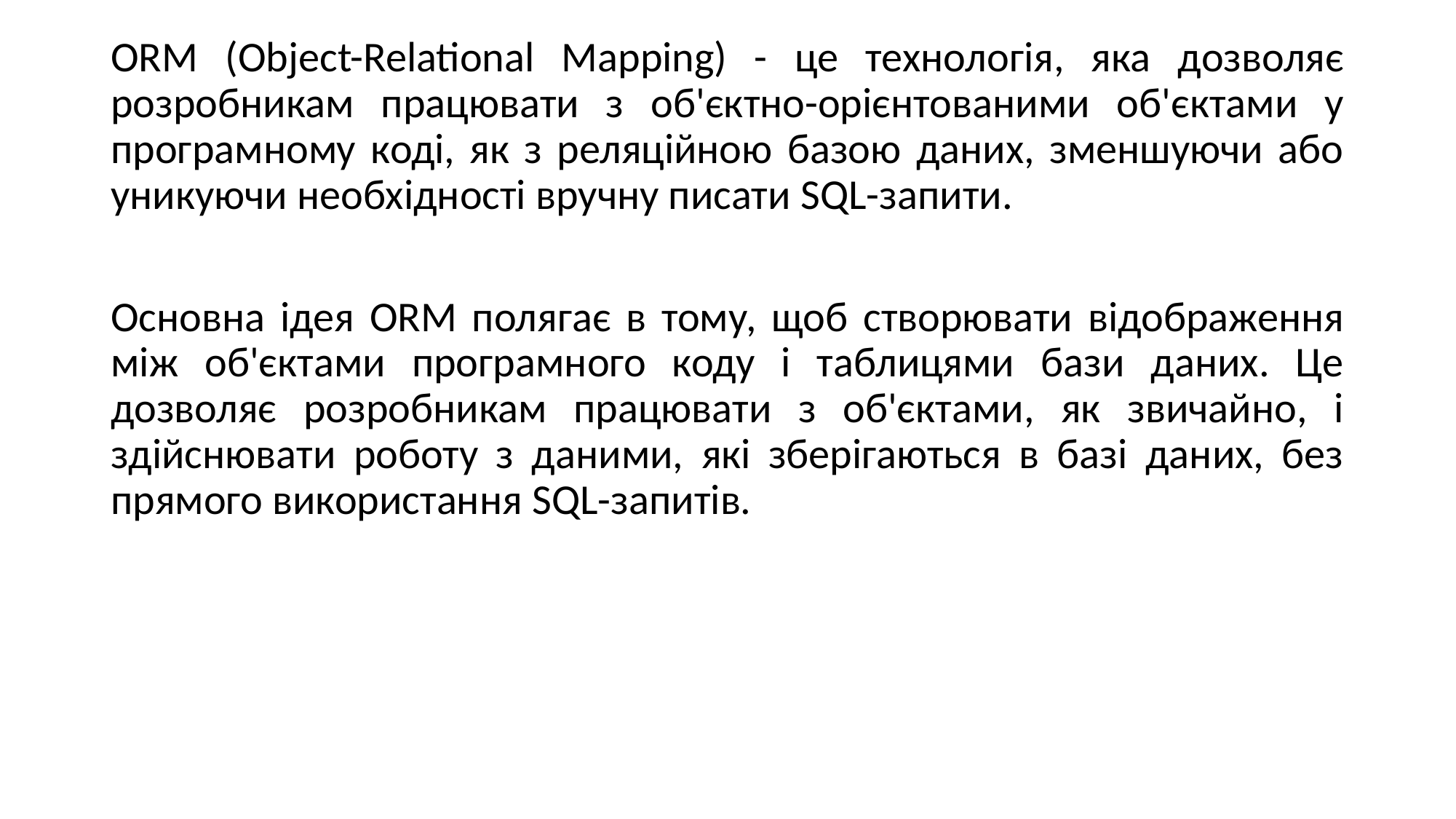

ORM (Object-Relational Mapping) - це технологія, яка дозволяє розробникам працювати з об'єктно-орієнтованими об'єктами у програмному коді, як з реляційною базою даних, зменшуючи або уникуючи необхідності вручну писати SQL-запити.

Основна ідея ORM полягає в тому, щоб створювати відображення між об'єктами програмного коду і таблицями бази даних. Це дозволяє розробникам працювати з об'єктами, як звичайно, і здійснювати роботу з даними, які зберігаються в базі даних, без прямого використання SQL-запитів.